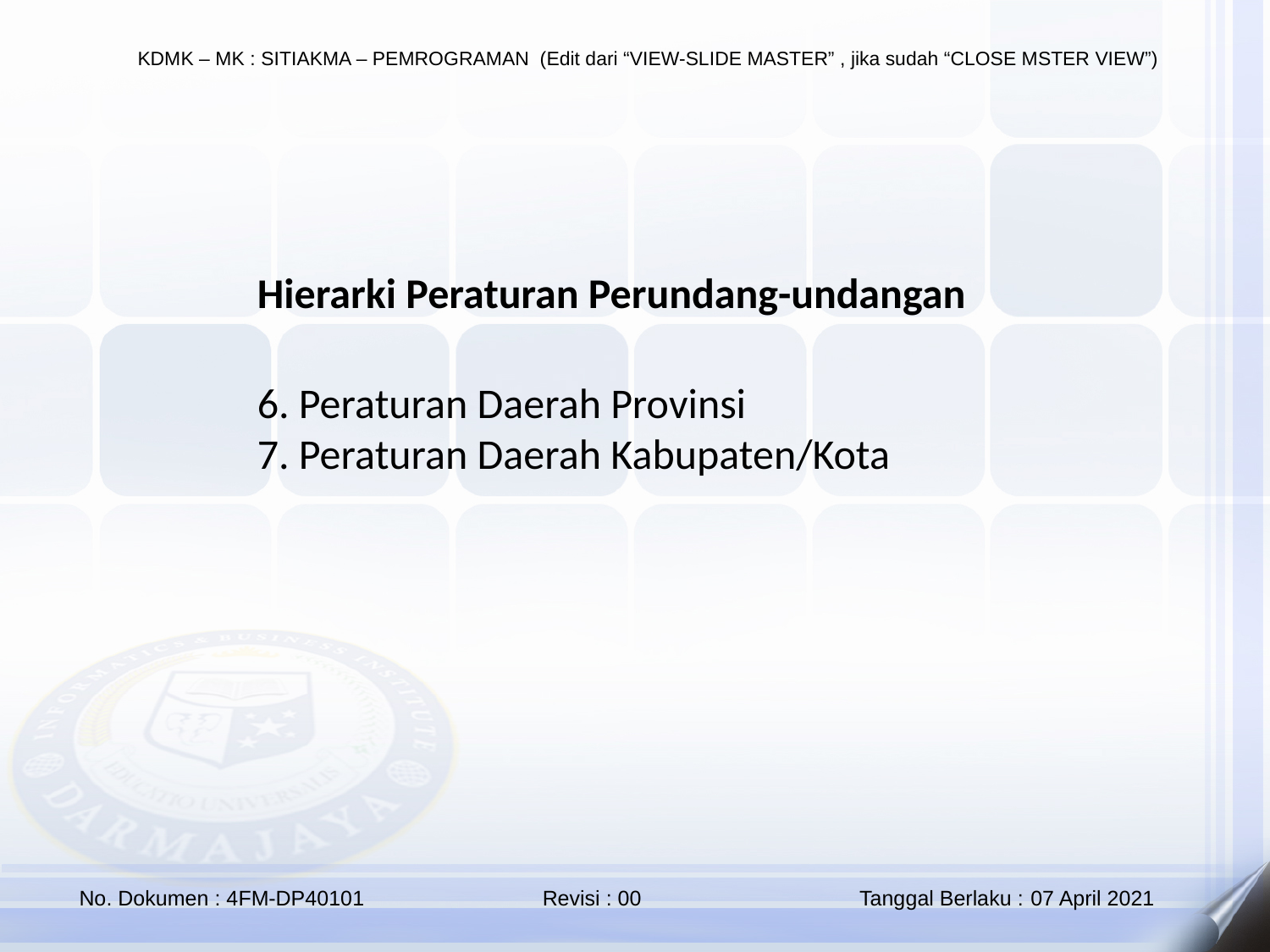

Hierarki Peraturan Perundang-undangan

6. Peraturan Daerah Provinsi
7. Peraturan Daerah Kabupaten/Kota